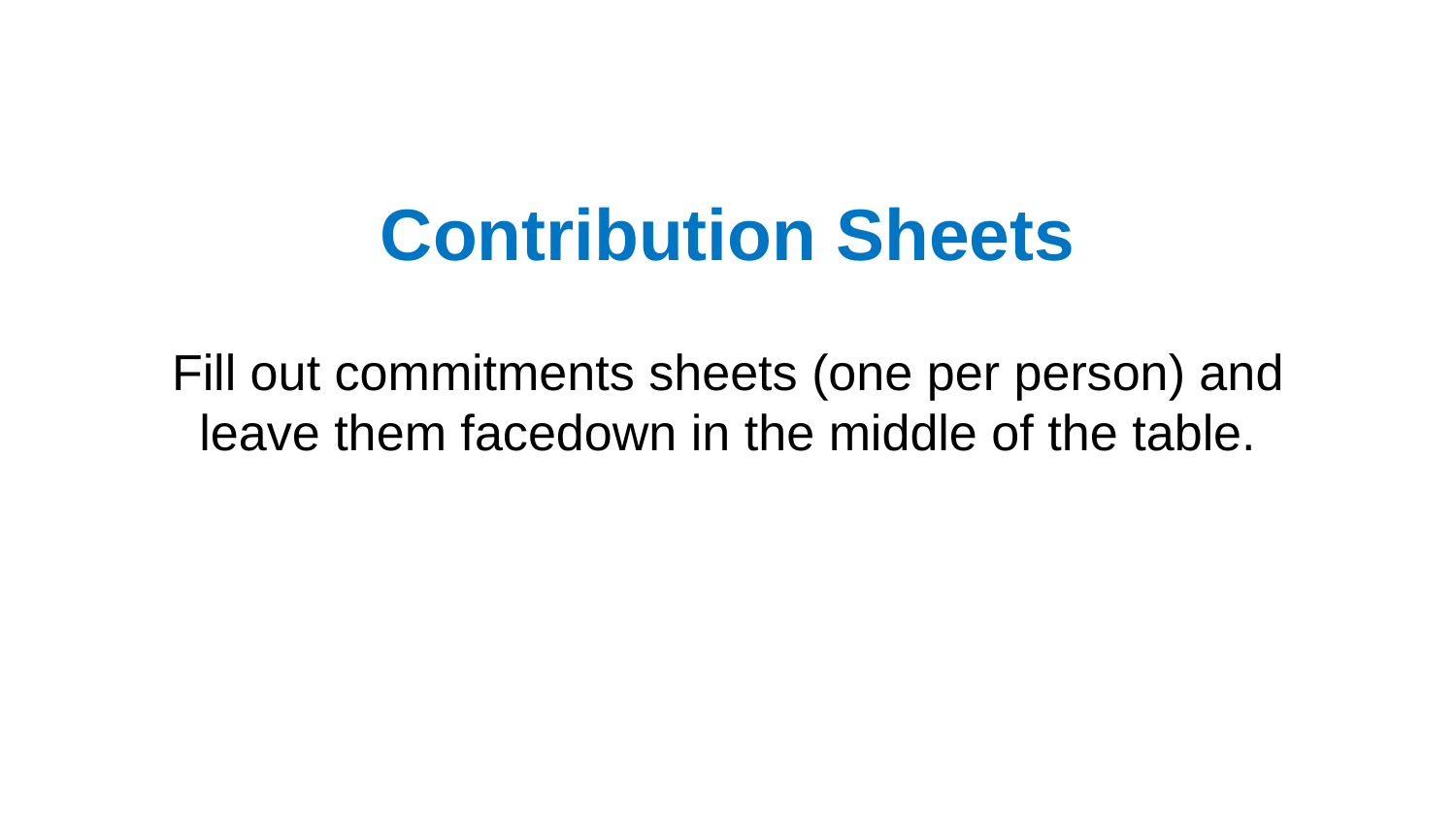

Contribution Sheets
Fill out commitments sheets (one per person) and leave them facedown in the middle of the table.